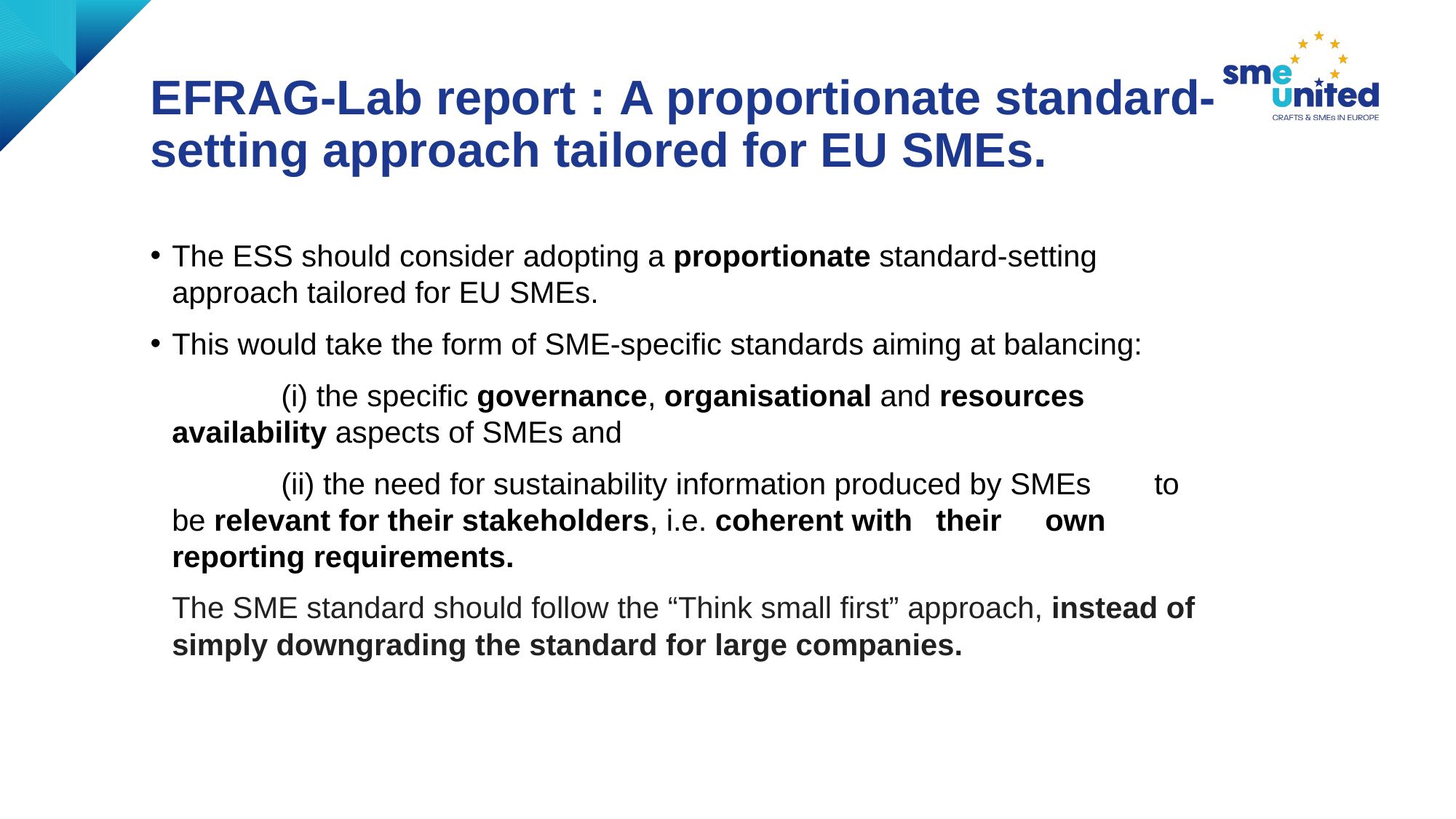

# EFRAG-Lab report : A proportionate standard-setting approach tailored for EU SMEs.
The ESS should consider adopting a proportionate standard-setting approach tailored for EU SMEs.
This would take the form of SME-specific standards aiming at balancing:
	(i) the specific governance, organisational and resources 	availability aspects of SMEs and
	(ii) the need for sustainability information produced by SMEs 	to be relevant for their stakeholders, i.e. coherent with 	their 	own reporting requirements.
The SME standard should follow the “Think small first” approach, instead of simply downgrading the standard for large companies.